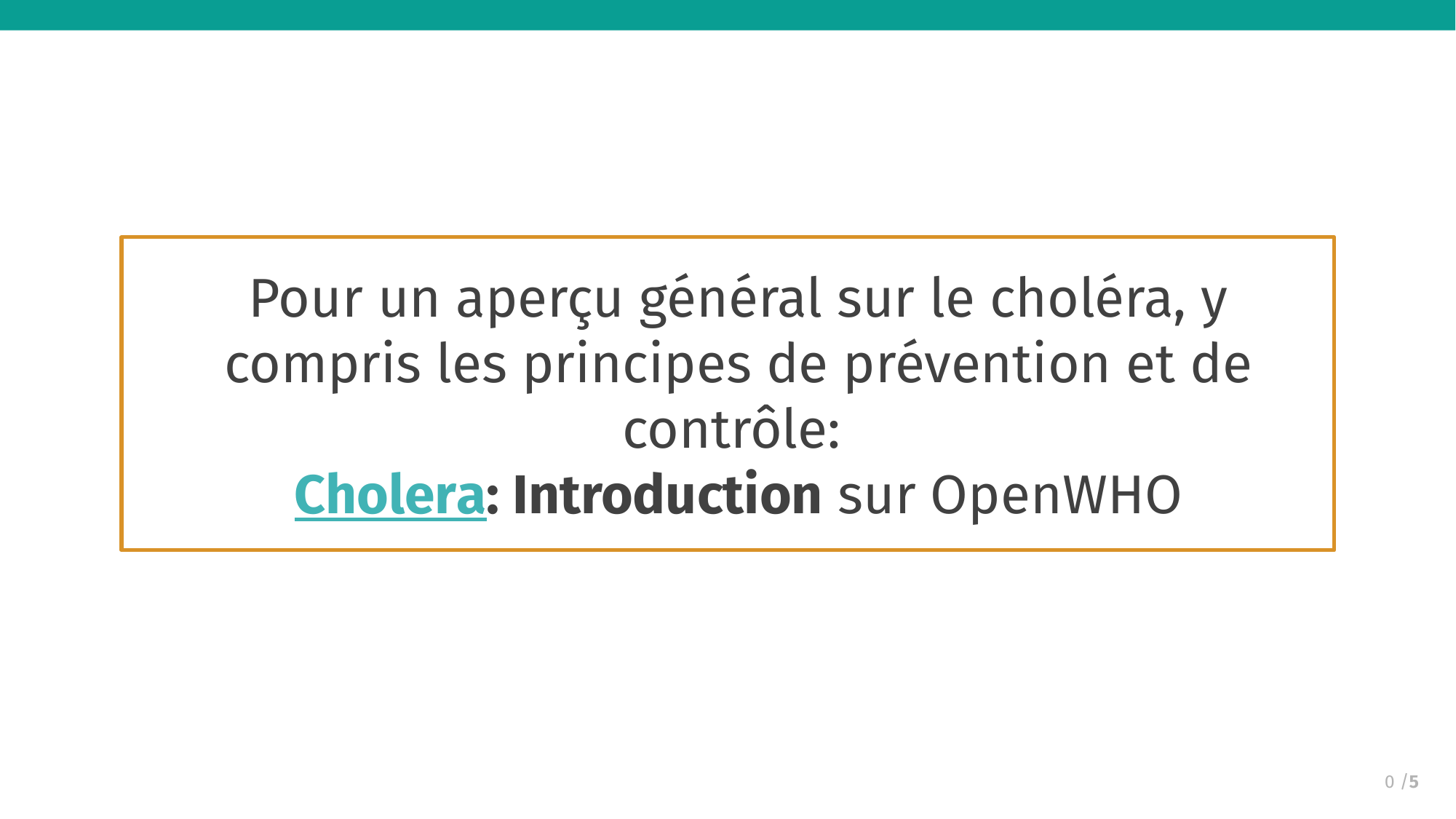

Pour un aperçu général sur le choléra, y compris les principes de prévention et de contrôle:
Cholera: Introduction sur OpenWHO
0 /5